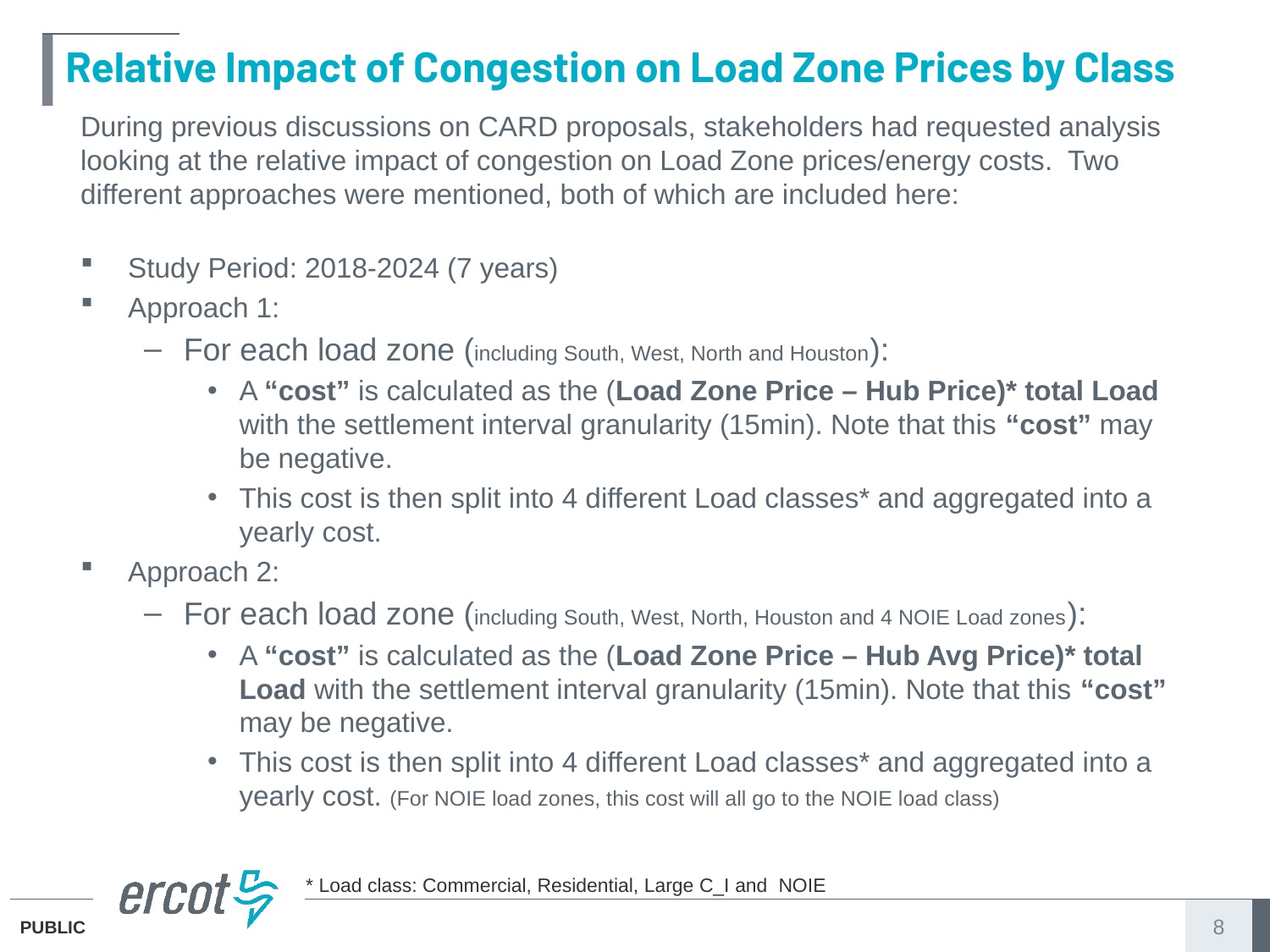

# Relative Impact of Congestion on Load Zone Prices by Class
During previous discussions on CARD proposals, stakeholders had requested analysis looking at the relative impact of congestion on Load Zone prices/energy costs.  Two different approaches were mentioned, both of which are included here:

Study Period: 2018-2024 (7 years)
Approach 1:
For each load zone (including South, West, North and Houston):
A “cost” is calculated as the (Load Zone Price – Hub Price)* total Load with the settlement interval granularity (15min). Note that this “cost” may be negative.
This cost is then split into 4 different Load classes* and aggregated into a yearly cost.
Approach 2:
For each load zone (including South, West, North, Houston and 4 NOIE Load zones):
A “cost” is calculated as the (Load Zone Price – Hub Avg Price)* total Load with the settlement interval granularity (15min). Note that this “cost” may be negative.
This cost is then split into 4 different Load classes* and aggregated into a yearly cost. (For NOIE load zones, this cost will all go to the NOIE load class)

* Load class: Commercial, Residential, Large C_I and  NOIE
8